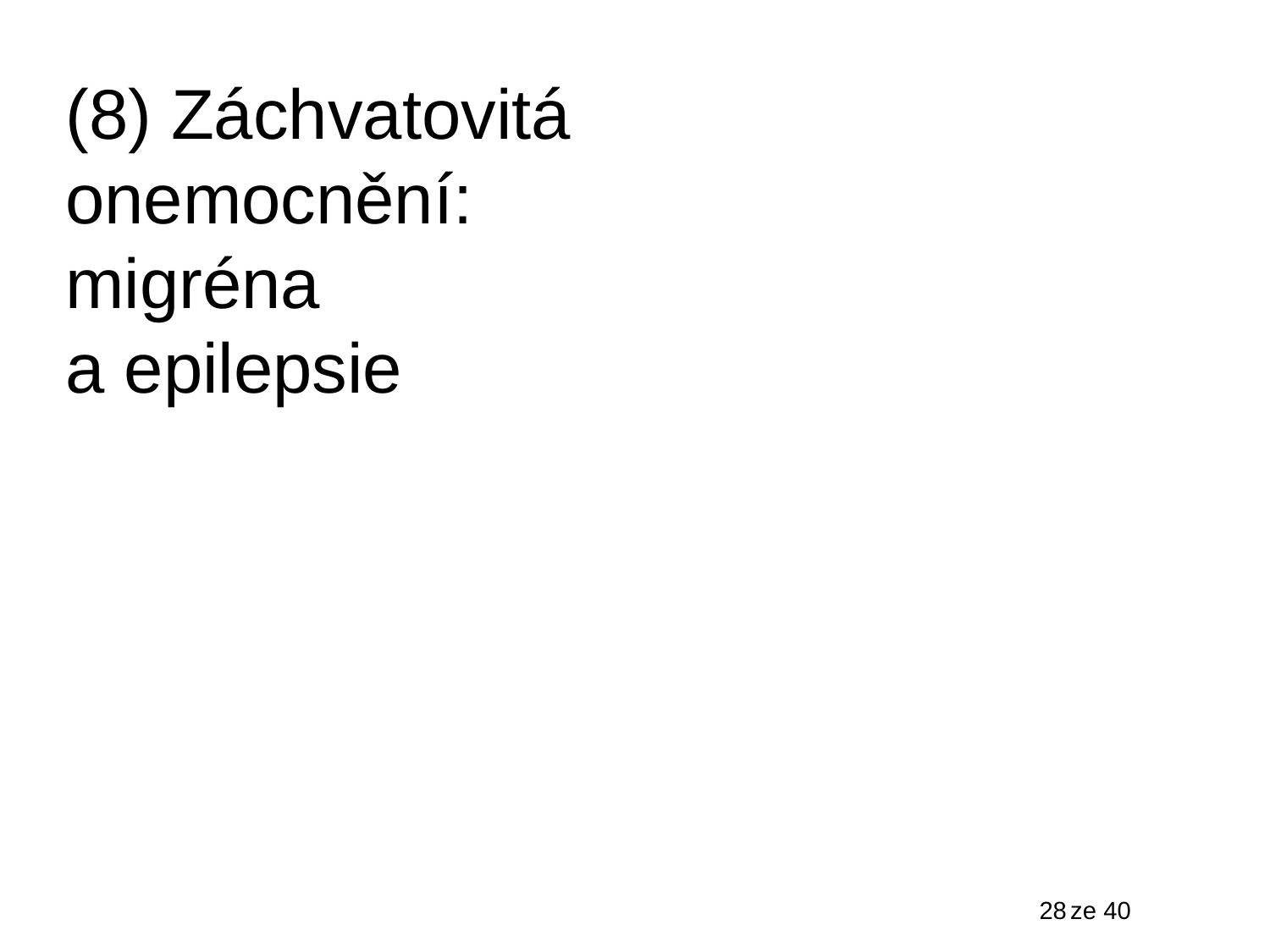

# (8) Záchvatovitá onemocnění: migréna a epilepsie
28
ze 40